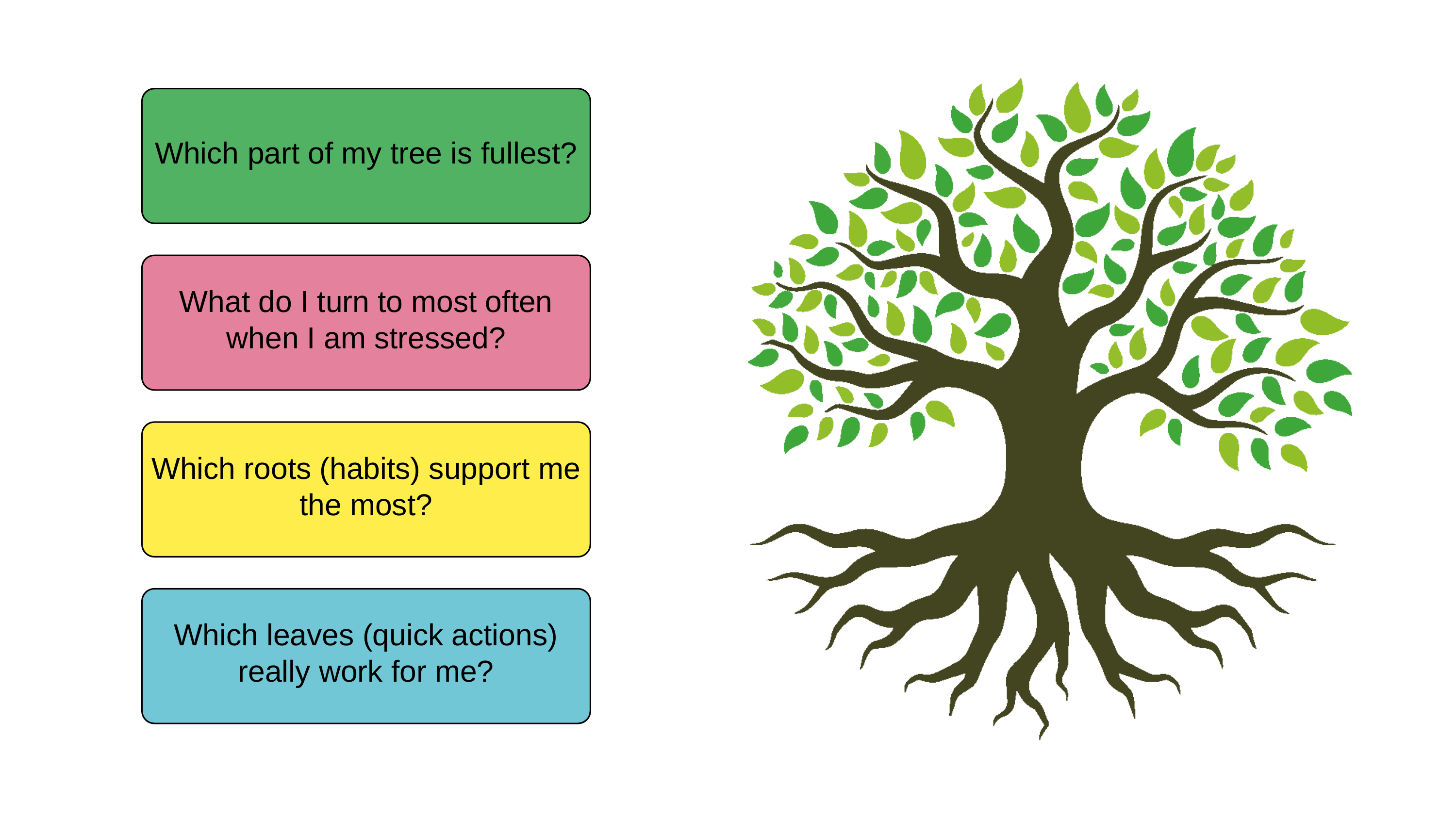

Which part of my tree is fullest?

What do I turn to most often when I am stressed?

Which roots (habits) support me the most?

Which leaves (quick actions) really work for me?